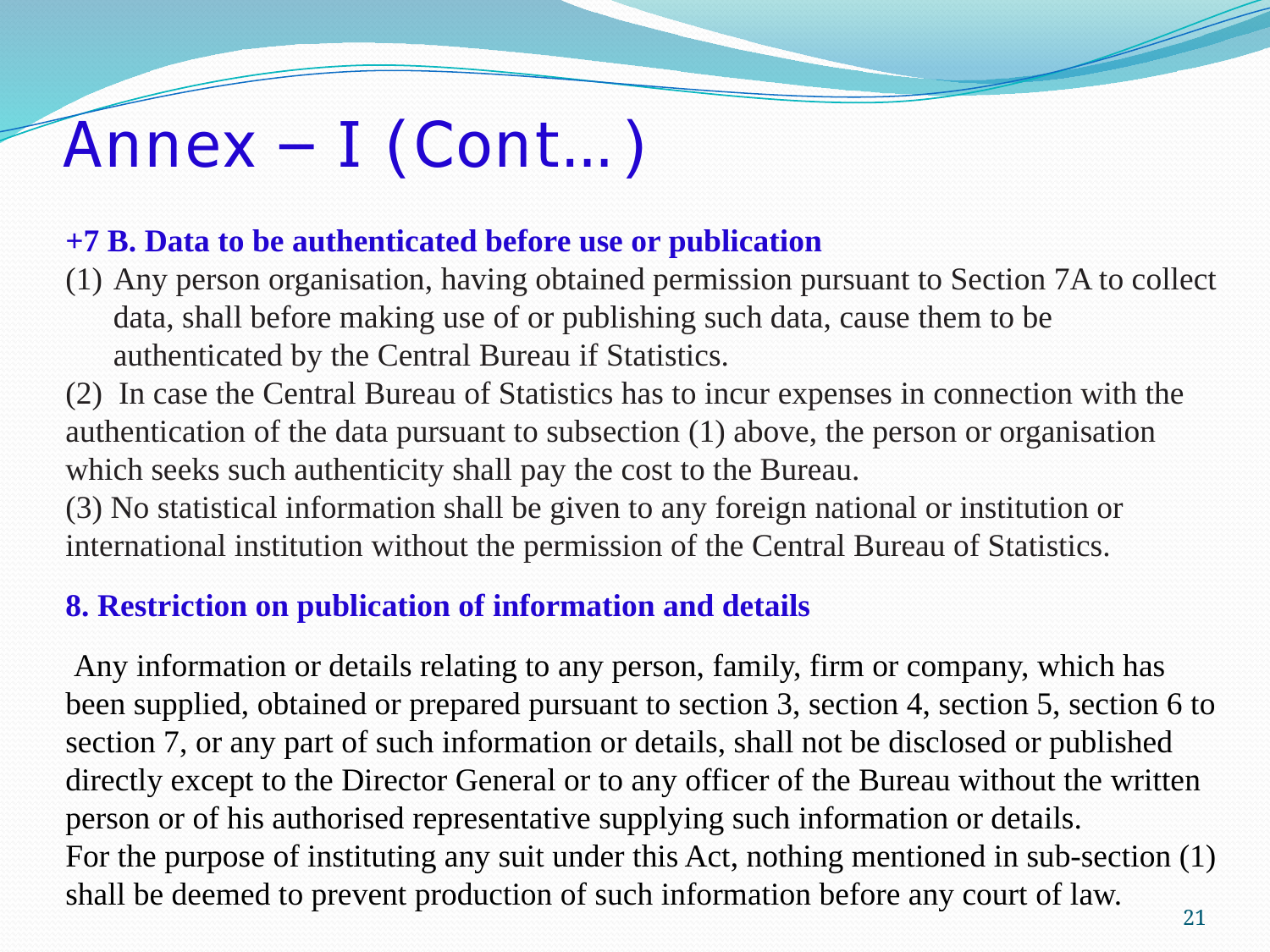

+7 B. Data to be authenticated before use or publication
Any person organisation, having obtained permission pursuant to Section 7A to collect data, shall before making use of or publishing such data, cause them to be authenticated by the Central Bureau if Statistics.
(2)  In case the Central Bureau of Statistics has to incur expenses in connection with the
authentication of the data pursuant to subsection (1) above, the person or organisation
which seeks such authenticity shall pay the cost to the Bureau.
(3) No statistical information shall be given to any foreign national or institution or international institution without the permission of the Central Bureau of Statistics.

8. Restriction on publication of information and details

 Any information or details relating to any person, family, firm or company, which has been supplied, obtained or prepared pursuant to section 3, section 4, section 5, section 6 to section 7, or any part of such information or details, shall not be disclosed or published directly except to the Director General or to any officer of the Bureau without the written
person or of his authorised representative supplying such information or details.
For the purpose of instituting any suit under this Act, nothing mentioned in sub-section (1)
shall be deemed to prevent production of such information before any court of law.

# Annex – I (Cont…)
21